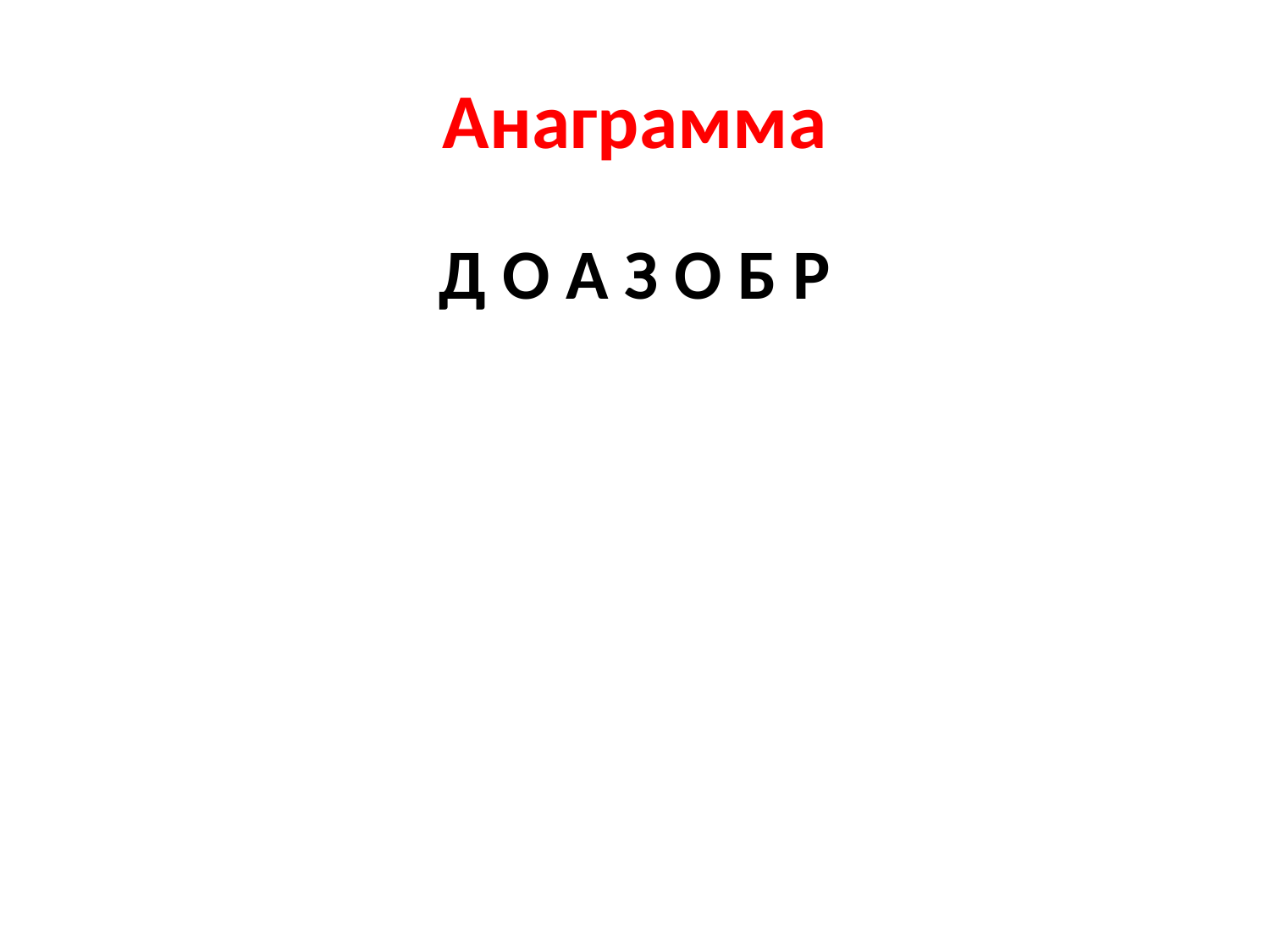

# Анаграмма
Д О А З О Б Р